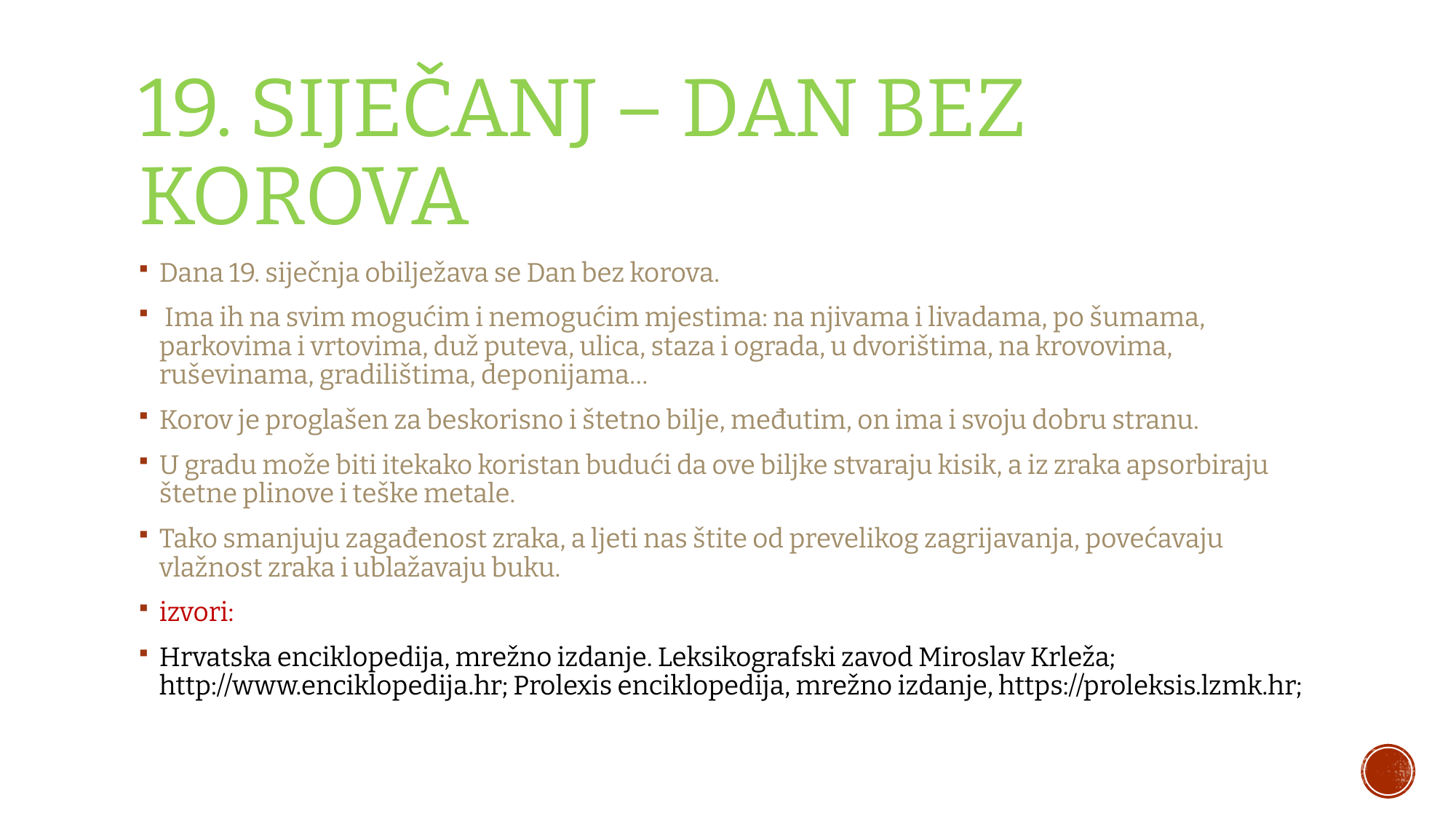

# 19. Siječanj – DAN BEZ KOROVA
Dana 19. siječnja obilježava se Dan bez korova.
 Ima ih na svim mogućim i nemogućim mjestima: na njivama i livadama, po šumama, parkovima i vrtovima, duž puteva, ulica, staza i ograda, u dvorištima, na krovovima, ruševinama, gradilištima, deponijama…
Korov je proglašen za beskorisno i štetno bilje, međutim, on ima i svoju dobru stranu.
U gradu može biti itekako koristan budući da ove biljke stvaraju kisik, a iz zraka apsorbiraju štetne plinove i teške metale.
Tako smanjuju zagađenost zraka, a ljeti nas štite od prevelikog zagrijavanja, povećavaju vlažnost zraka i ublažavaju buku.
izvori:
Hrvatska enciklopedija, mrežno izdanje. Leksikografski zavod Miroslav Krleža; http://www.enciklopedija.hr; Prolexis enciklopedija, mrežno izdanje, https://proleksis.lzmk.hr;